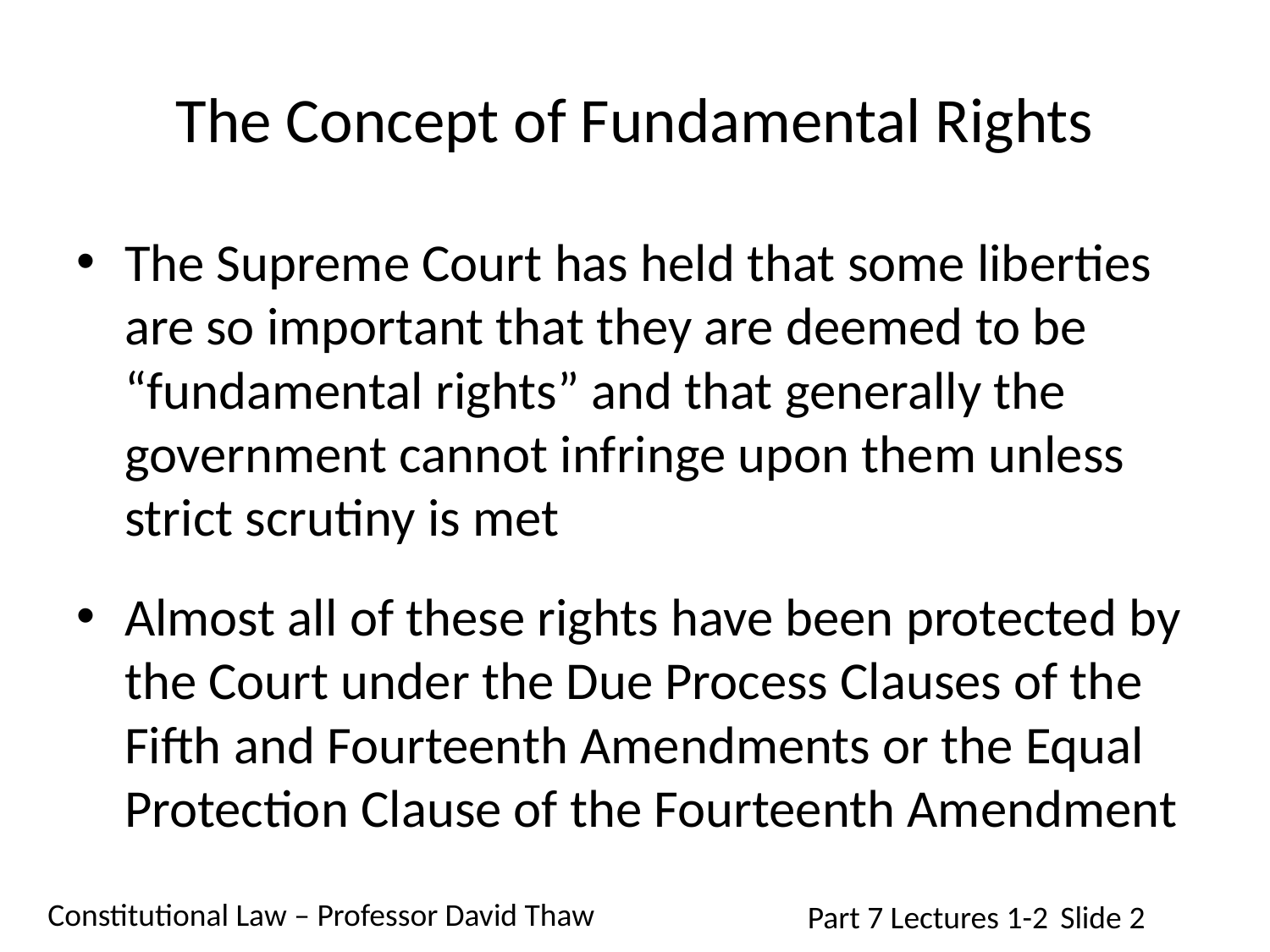

# The Concept of Fundamental Rights
The Supreme Court has held that some liberties are so important that they are deemed to be “fundamental rights” and that generally the government cannot infringe upon them unless strict scrutiny is met

Almost all of these rights have been protected by the Court under the Due Process Clauses of the Fifth and Fourteenth Amendments or the Equal Protection Clause of the Fourteenth Amendment